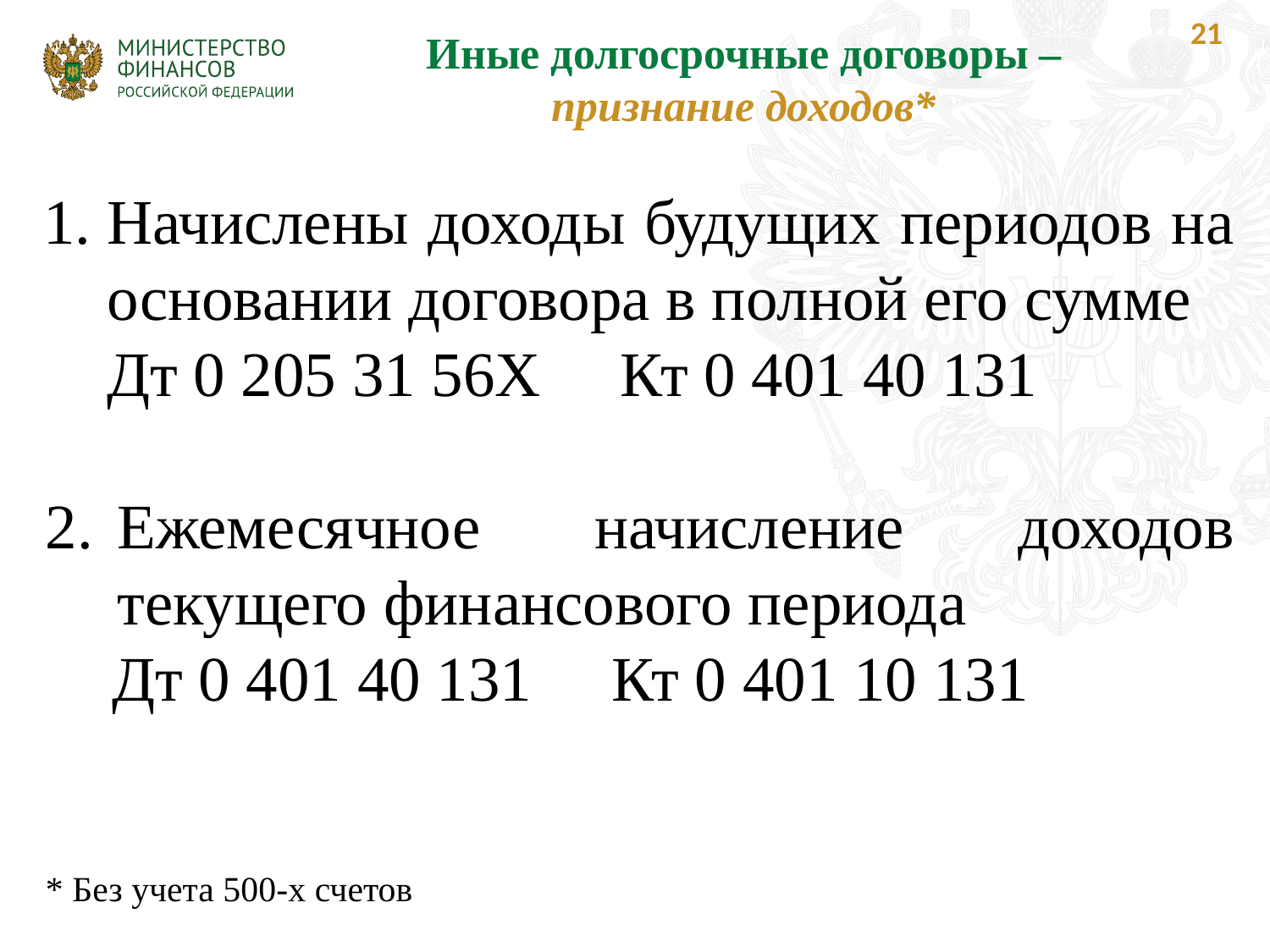

21
Иные долгосрочные договоры – признание доходов*
Начислены доходы будущих периодов на основании договора в полной его сумме
Дт 0 205 31 56Х     Кт 0 401 40 131

Ежемесячное начисление доходов текущего финансового периода
Дт 0 401 40 131     Кт 0 401 10 131

* Без учета 500-х счетов